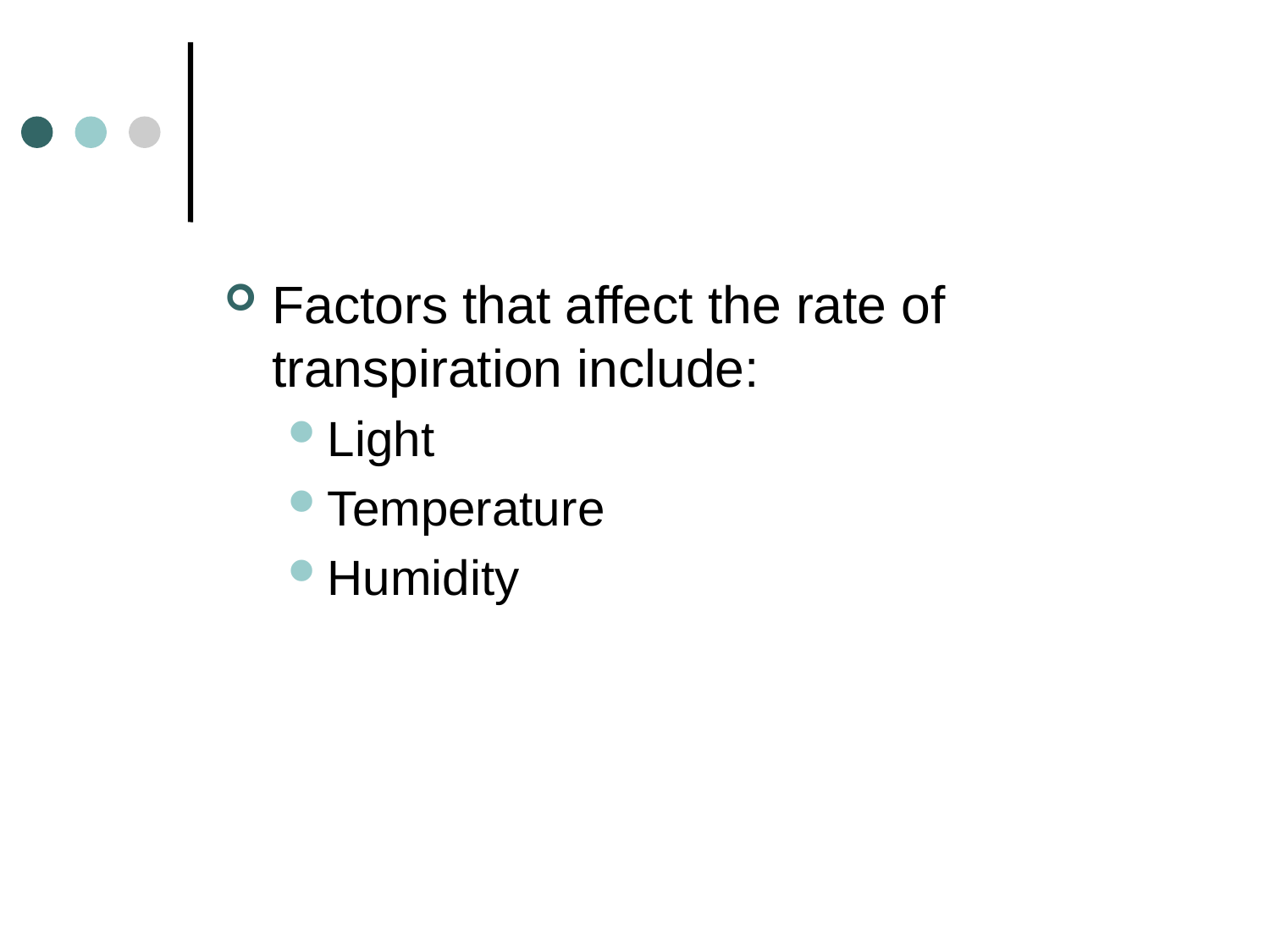

#
Factors that affect the rate of transpiration include:
Light
Temperature
Humidity